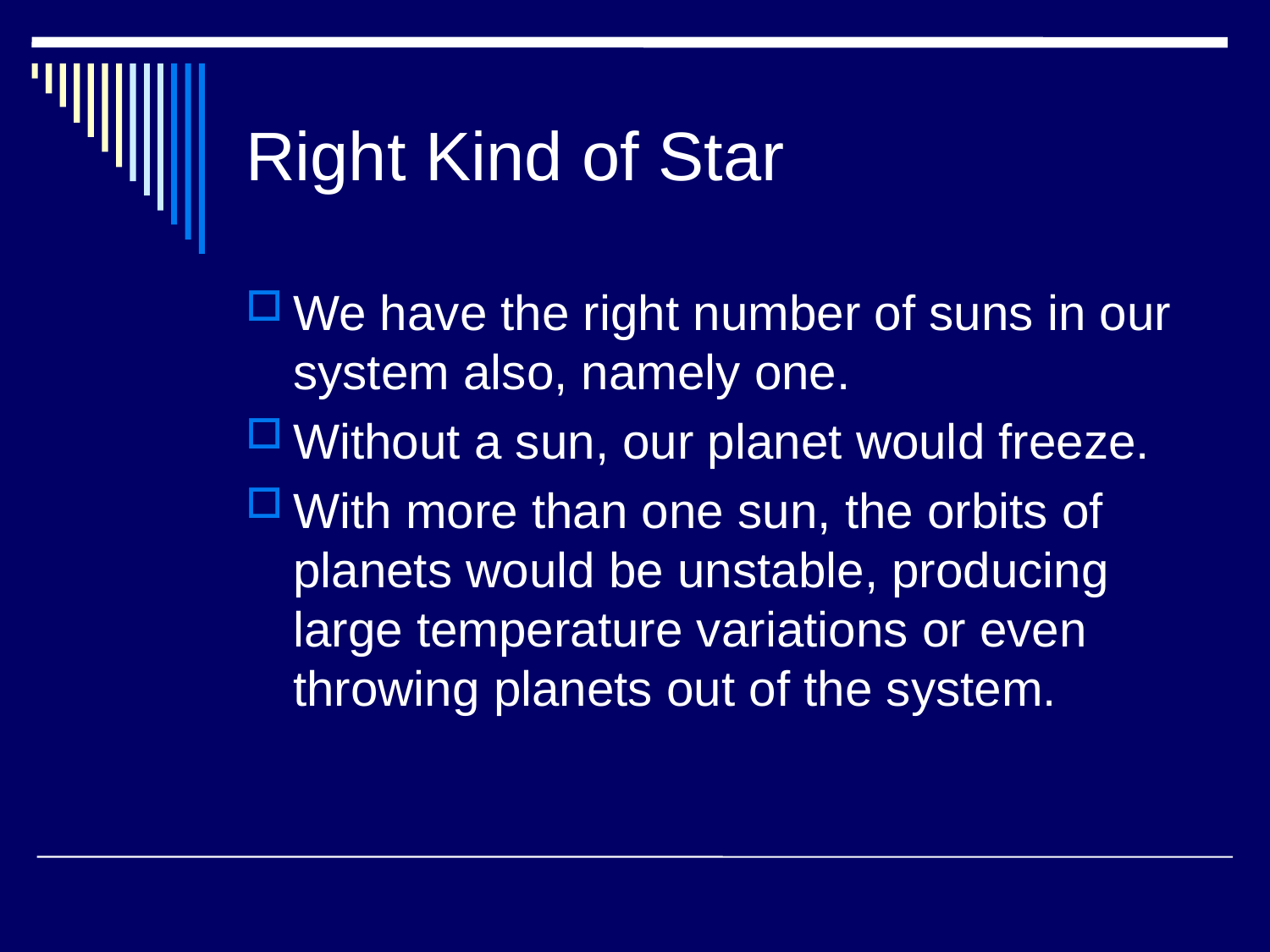

# Right Kind of Star
We have the right number of suns in our system also, namely one.
Without a sun, our planet would freeze.
With more than one sun, the orbits of planets would be unstable, producing large temperature variations or even throwing planets out of the system.